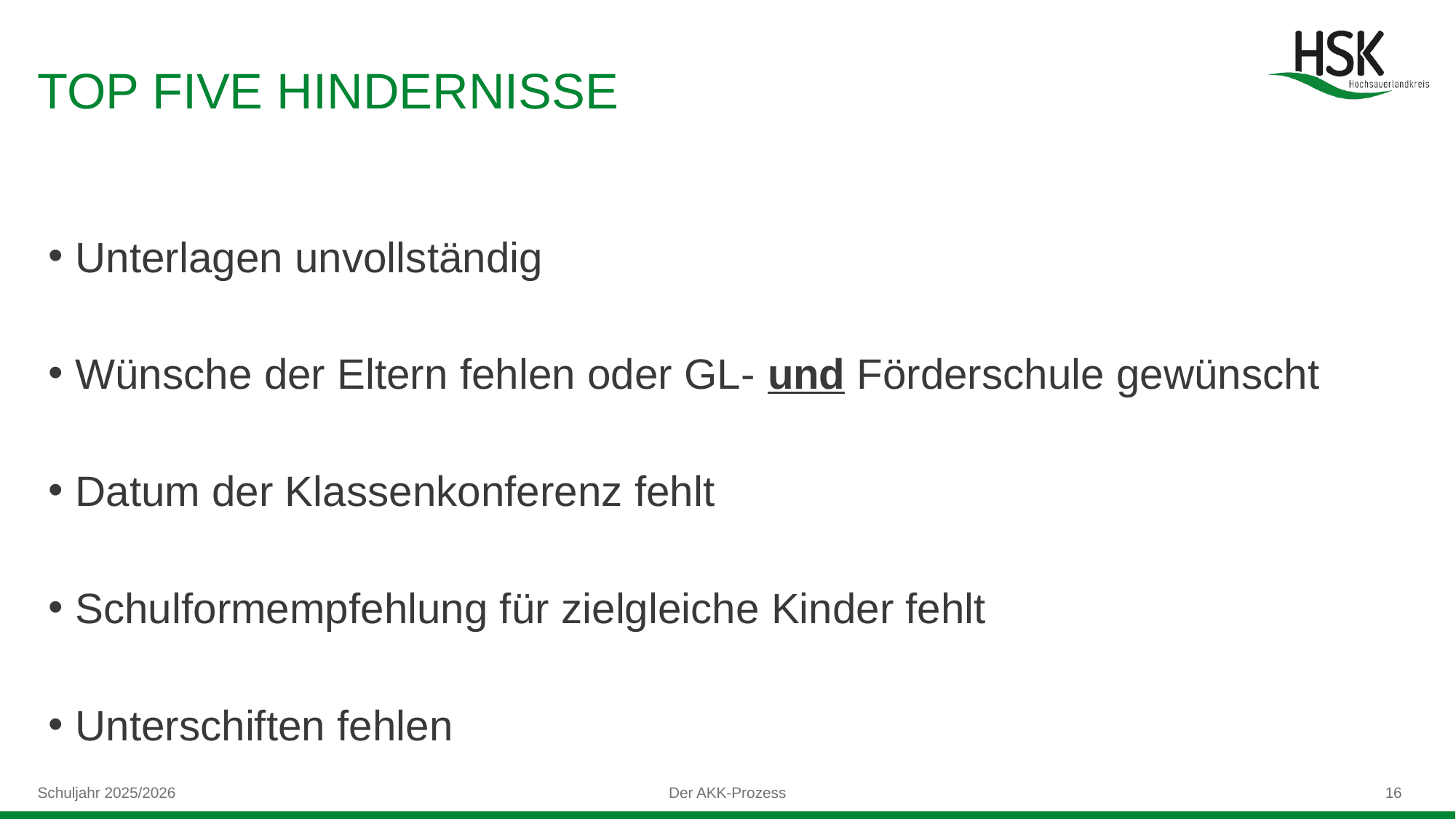

# TOP FIVE HINDERNISSE
Unterlagen unvollständig
Wünsche der Eltern fehlen oder GL- und Förderschule gewünscht
Datum der Klassenkonferenz fehlt
Schulformempfehlung für zielgleiche Kinder fehlt
Unterschiften fehlen
Schuljahr 2025/2026
Der AKK-Prozess
16